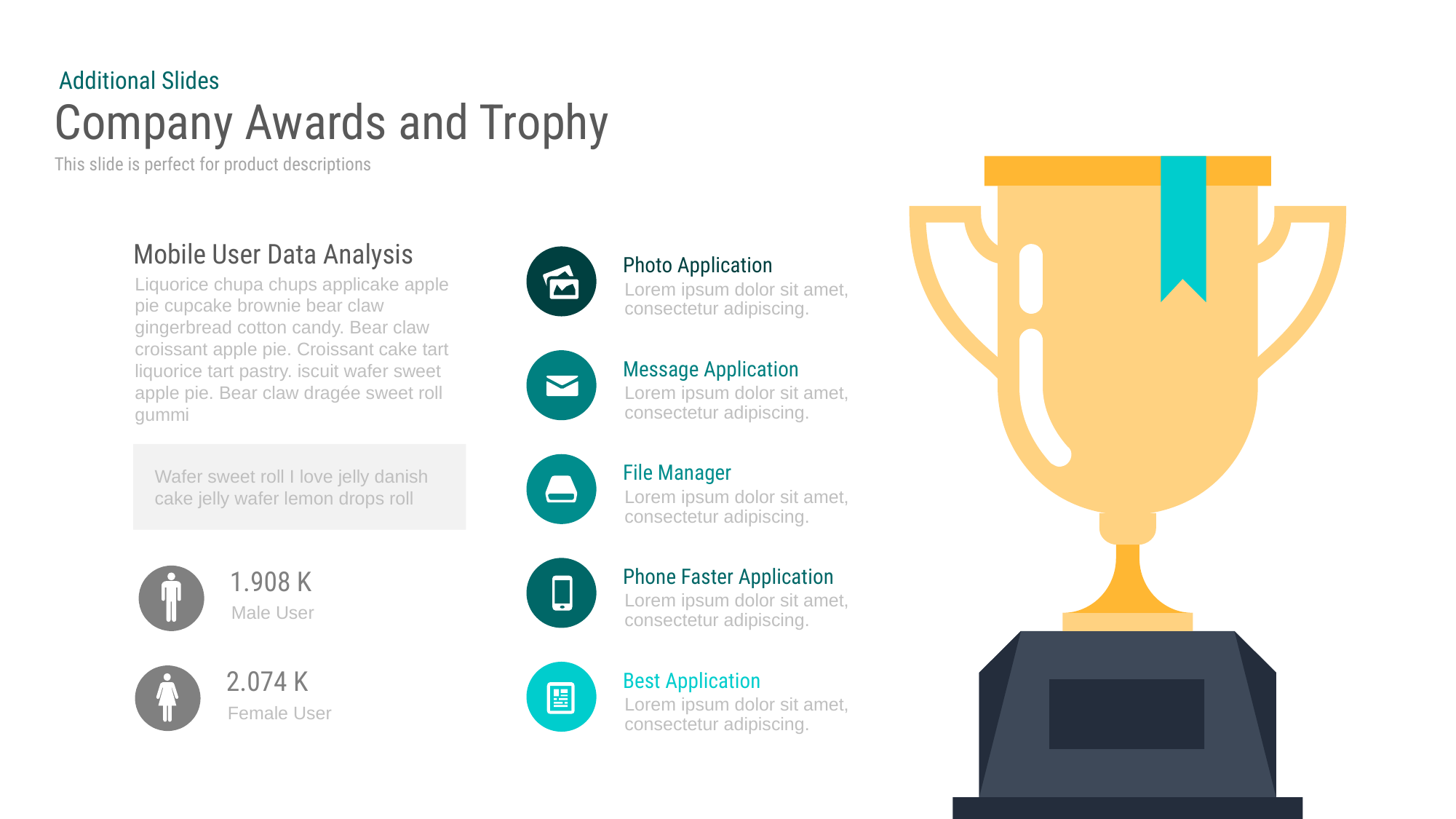

Additional Slides
# Company Awards and Trophy
This slide is perfect for product descriptions

Mobile User Data Analysis

Photo Application

Liquorice chupa chups applicake apple pie cupcake brownie bear claw gingerbread cotton candy. Bear claw croissant apple pie. Croissant cake tart liquorice tart pastry. iscuit wafer sweet apple pie. Bear claw dragée sweet roll gummi
Lorem ipsum dolor sit amet, consectetur adipiscing.

Message Application

Lorem ipsum dolor sit amet, consectetur adipiscing.
Wafer sweet roll I love jelly danish  cake jelly wafer lemon drops roll
File Manager

Lorem ipsum dolor sit amet, consectetur adipiscing.

Phone Faster Application

1.908 K

Male User

Lorem ipsum dolor sit amet, consectetur adipiscing.

Best Application

2.074 K

Female User

Lorem ipsum dolor sit amet, consectetur adipiscing.